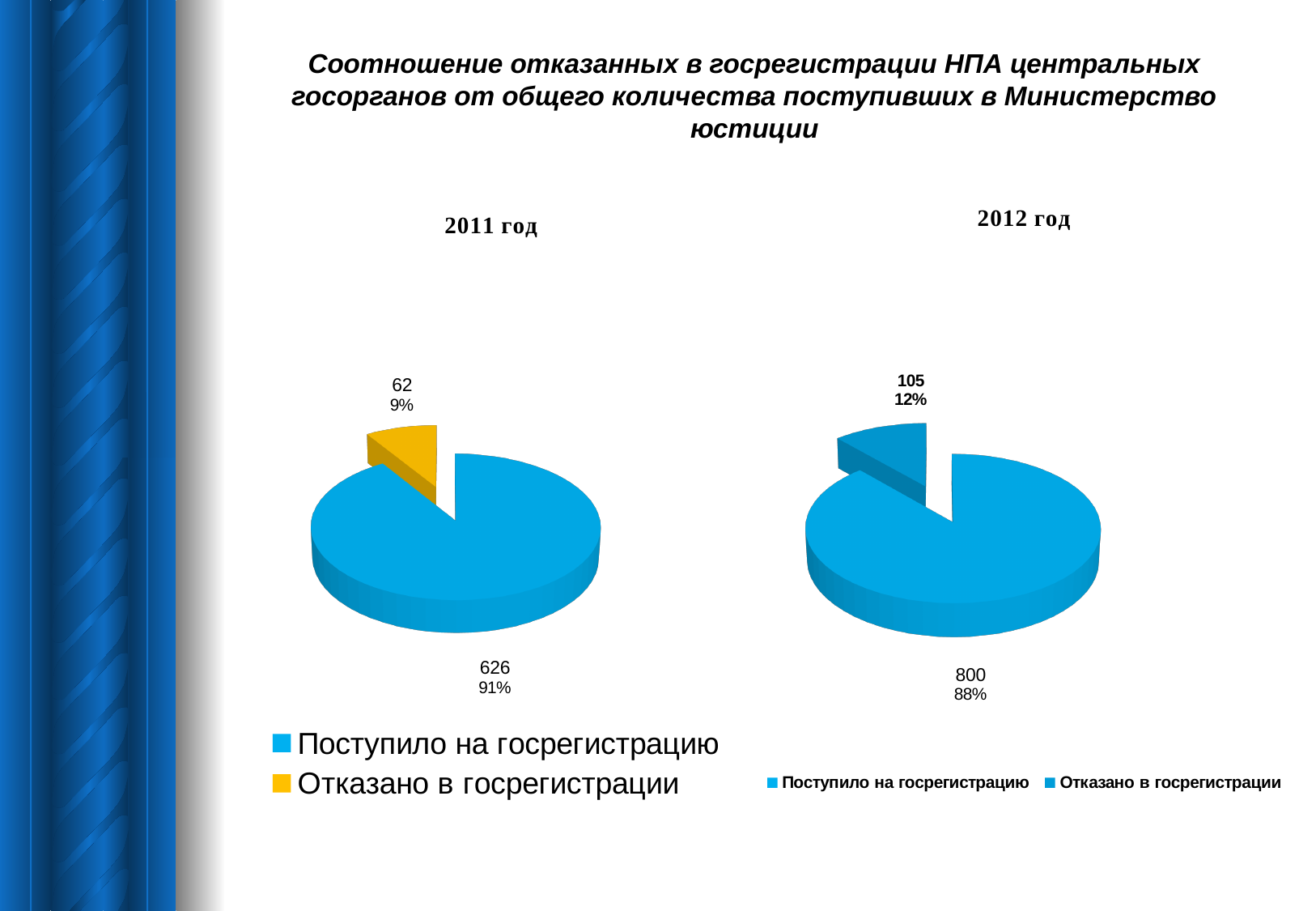

Соотношение отказанных в госрегистрации НПА центральных госорганов от общего количества поступивших в Министерство юстиции

[unsupported chart]

[unsupported chart]